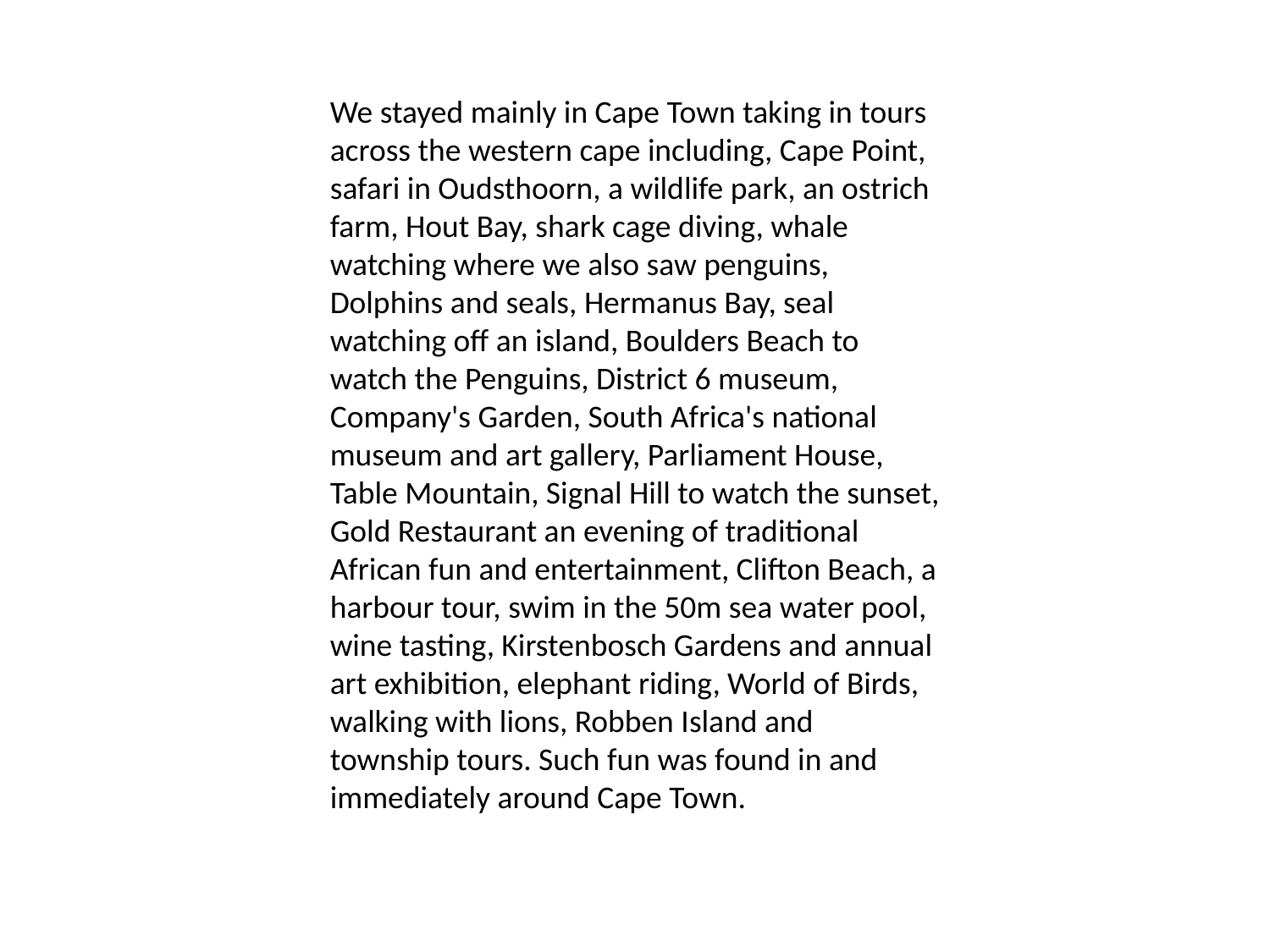

We stayed mainly in Cape Town taking in tours across the western cape including, Cape Point, safari in Oudsthoorn, a wildlife park, an ostrich farm, Hout Bay, shark cage diving, whale watching where we also saw penguins, Dolphins and seals, Hermanus Bay, seal watching off an island, Boulders Beach to watch the Penguins, District 6 museum, Company's Garden, South Africa's national museum and art gallery, Parliament House, Table Mountain, Signal Hill to watch the sunset, Gold Restaurant an evening of traditional African fun and entertainment, Clifton Beach, a harbour tour, swim in the 50m sea water pool, wine tasting, Kirstenbosch Gardens and annual art exhibition, elephant riding, World of Birds, walking with lions, Robben Island and township tours. Such fun was found in and immediately around Cape Town.